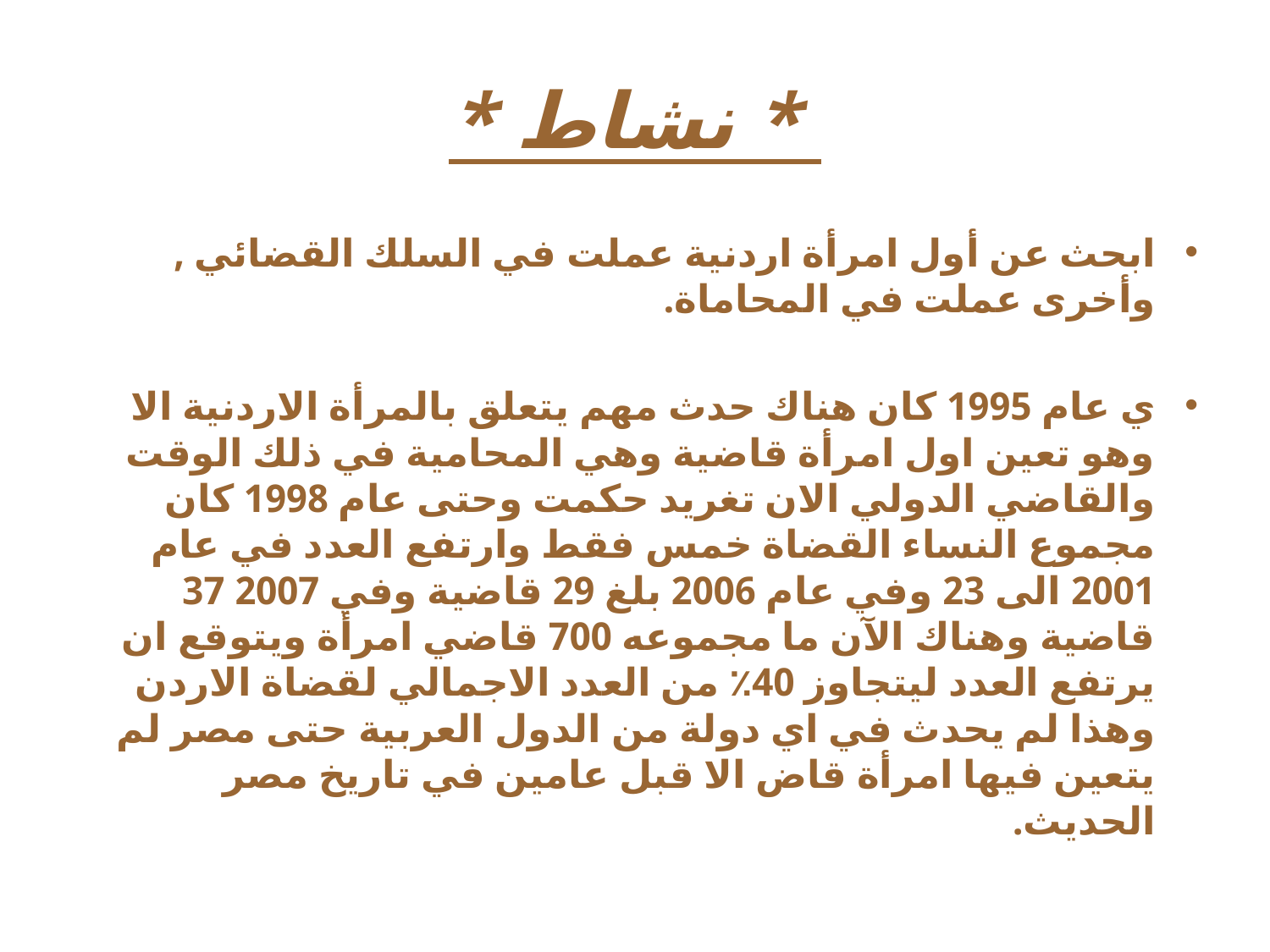

# * نشاط *
ابحث عن أول امرأة اردنية عملت في السلك القضائي , وأخرى عملت في المحاماة.

ي عام 1995 كان هناك حدث مهم يتعلق بالمرأة الاردنية الا وهو تعين اول امرأة قاضية وهي المحامية في ذلك الوقت والقاضي الدولي الان تغريد حكمت وحتى عام 1998 كان مجموع النساء القضاة خمس فقط وارتفع العدد في عام 2001 الى 23 وفي عام 2006 بلغ 29 قاضية وفي 2007 37 قاضية وهناك الآن ما مجموعه 700 قاضي امرأة ويتوقع ان يرتفع العدد ليتجاوز 40٪ من العدد الاجمالي لقضاة الاردن وهذا لم يحدث في اي دولة من الدول العربية حتى مصر لم يتعين فيها امرأة قاض الا قبل عامين في تاريخ مصر الحديث.